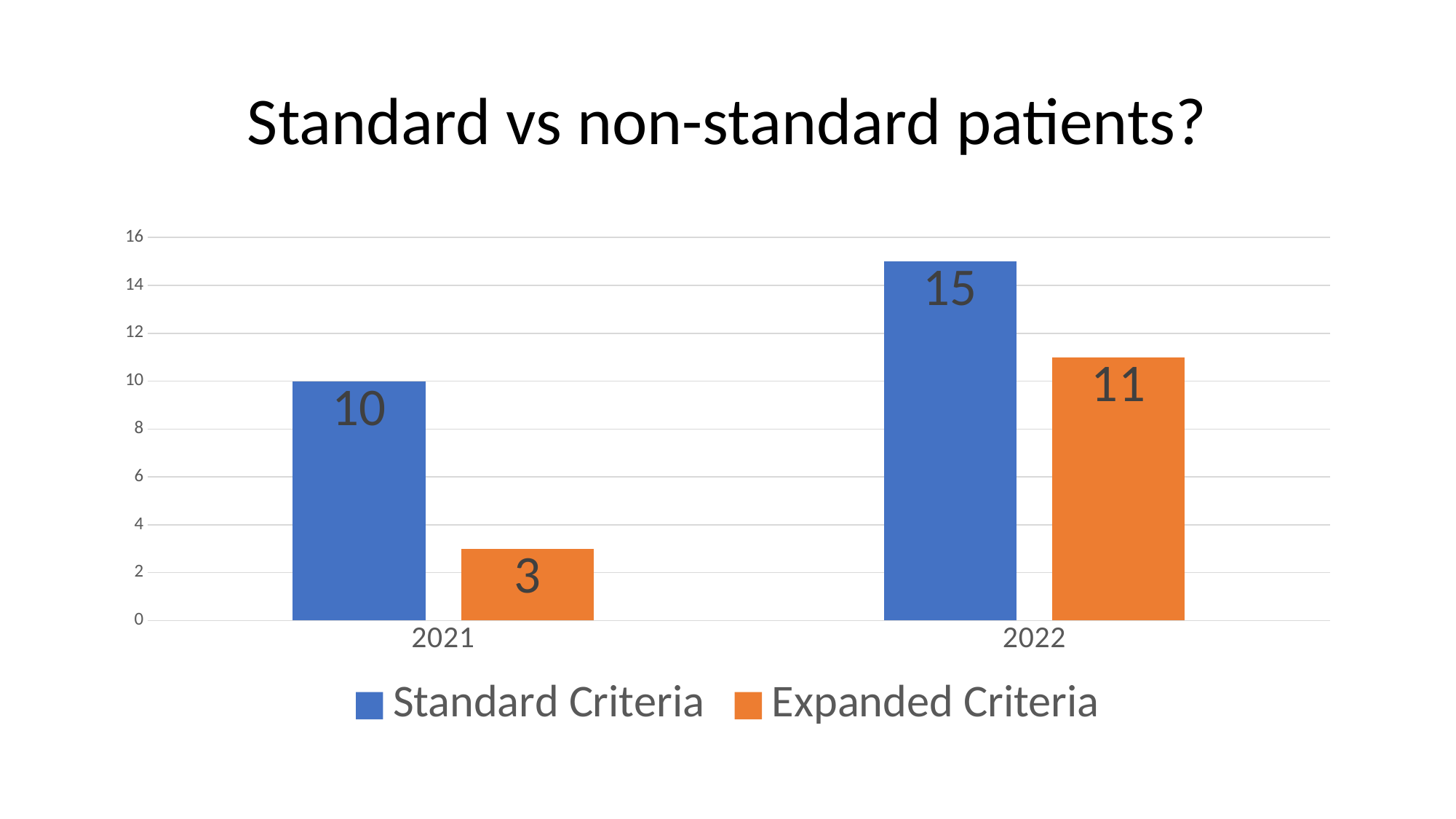

# Standard vs non-standard patients?

### Chart

| Category | Standard Criteria | Expanded Criteria |
|---|---|---|
| 2021 | 10.0 | 3.0 |
| 2022 | 15.0 | 11.0 |